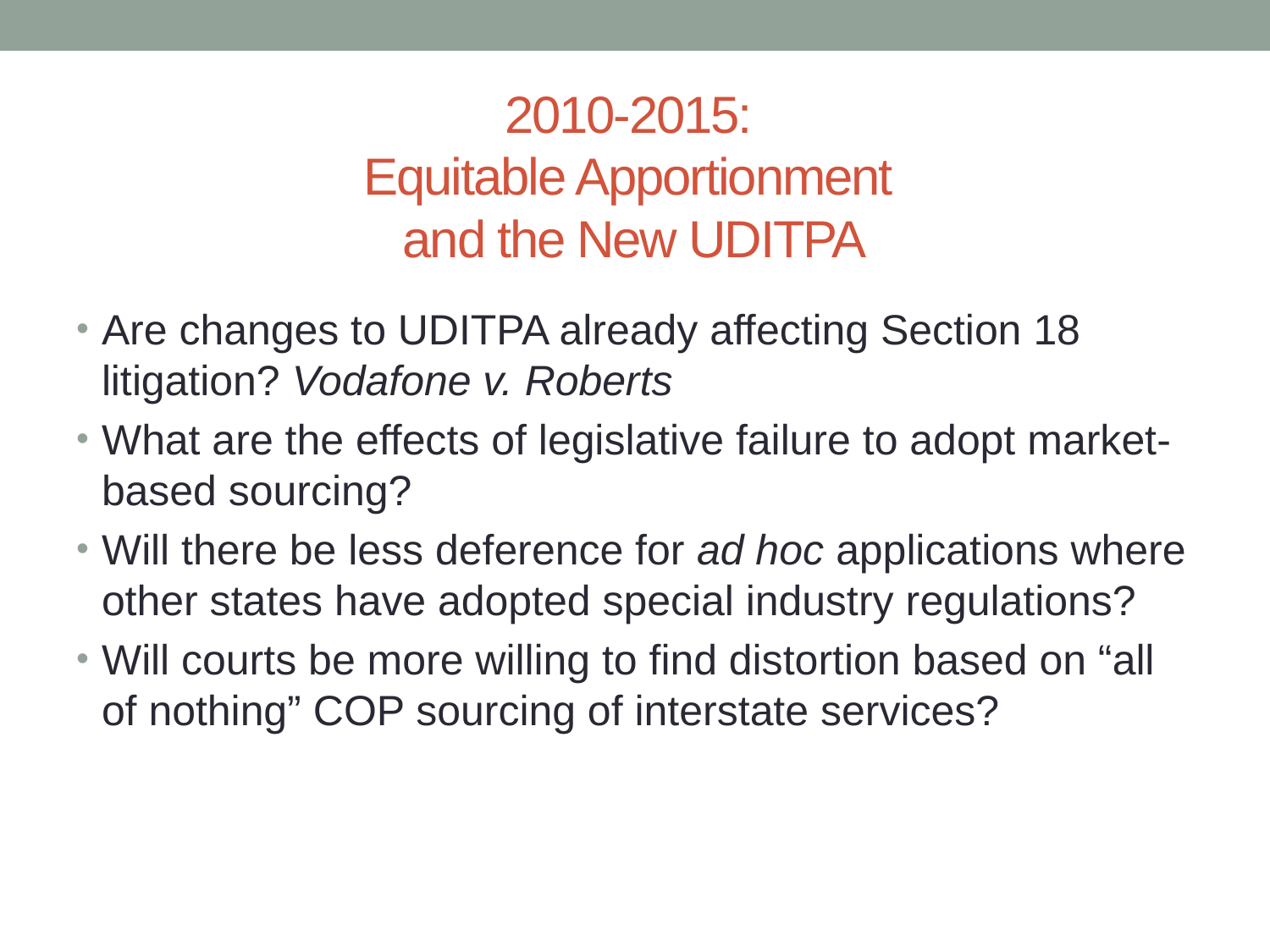

# 2010-2015: Equitable Apportionment and the New UDITPA
Are changes to UDITPA already affecting Section 18 litigation? Vodafone v. Roberts
What are the effects of legislative failure to adopt market-based sourcing?
Will there be less deference for ad hoc applications where other states have adopted special industry regulations?
Will courts be more willing to find distortion based on “all of nothing” COP sourcing of interstate services?